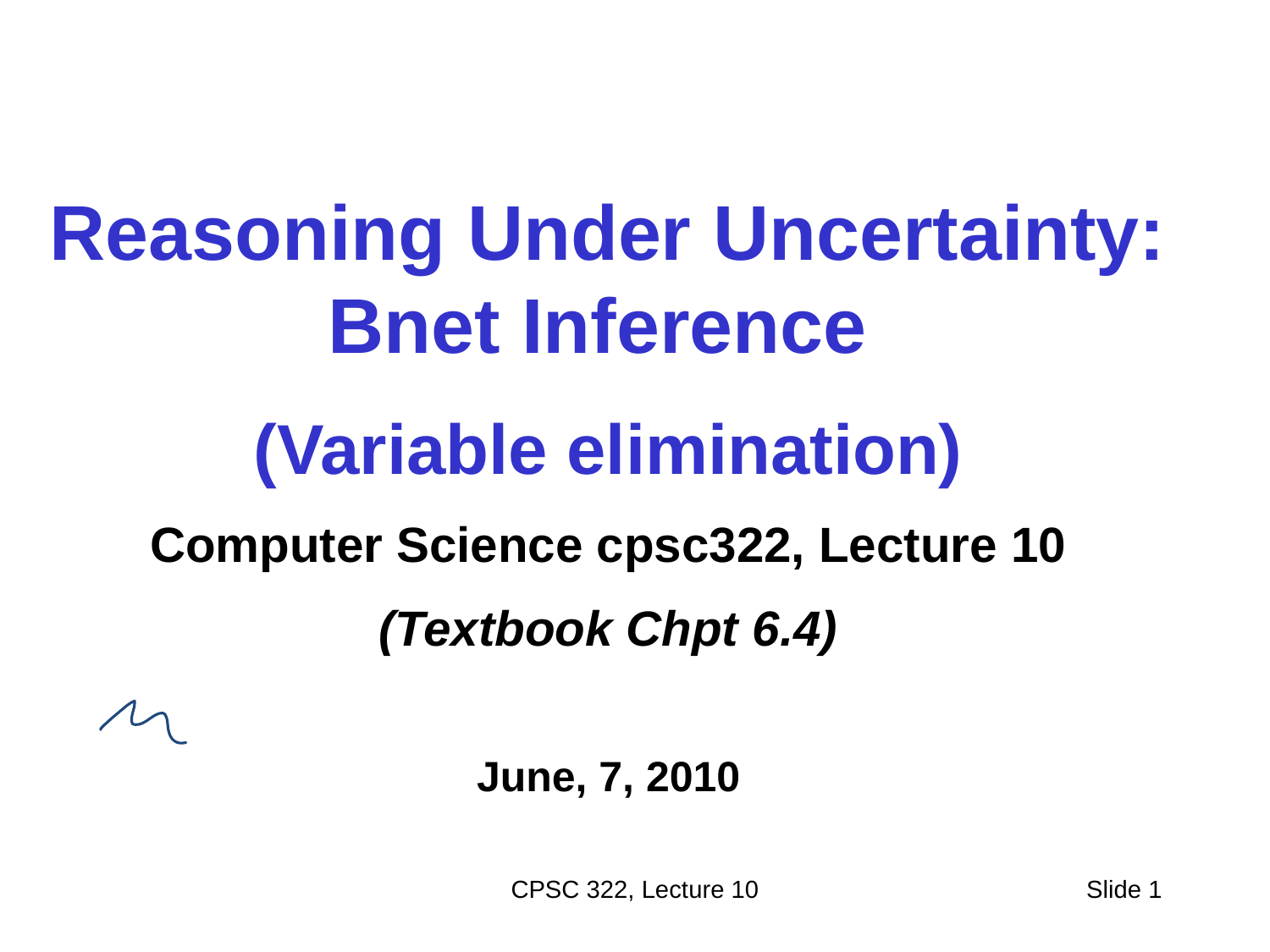

Reasoning Under Uncertainty: Bnet Inference
(Variable elimination)
Computer Science cpsc322, Lecture 10
(Textbook Chpt 6.4)

June, 7, 2010
CPSC 322, Lecture 10
Slide 1